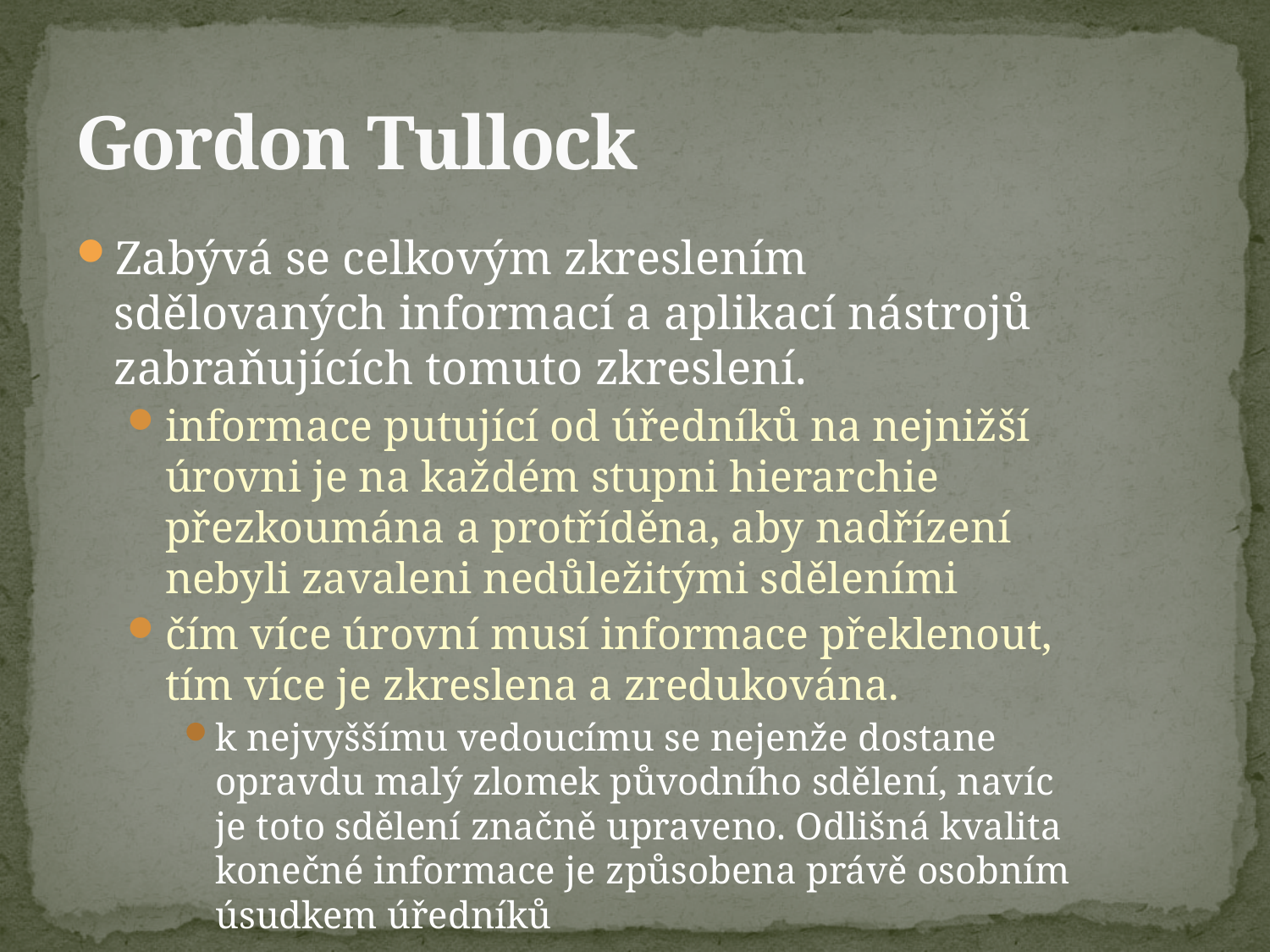

# Gordon Tullock
Zabývá se celkovým zkreslením sdělovaných informací a aplikací nástrojů zabraňujících tomuto zkreslení.
informace putující od úředníků na nejnižší úrovni je na každém stupni hierarchie přezkoumána a protříděna, aby nadřízení nebyli zavaleni nedůležitými sděleními
čím více úrovní musí informace překlenout, tím více je zkreslena a zredukována.
k nejvyššímu vedoucímu se nejenže dostane opravdu malý zlomek původního sdělení, navíc je toto sdělení značně upraveno. Odlišná kvalita konečné informace je způsobena právě osobním úsudkem úředníků